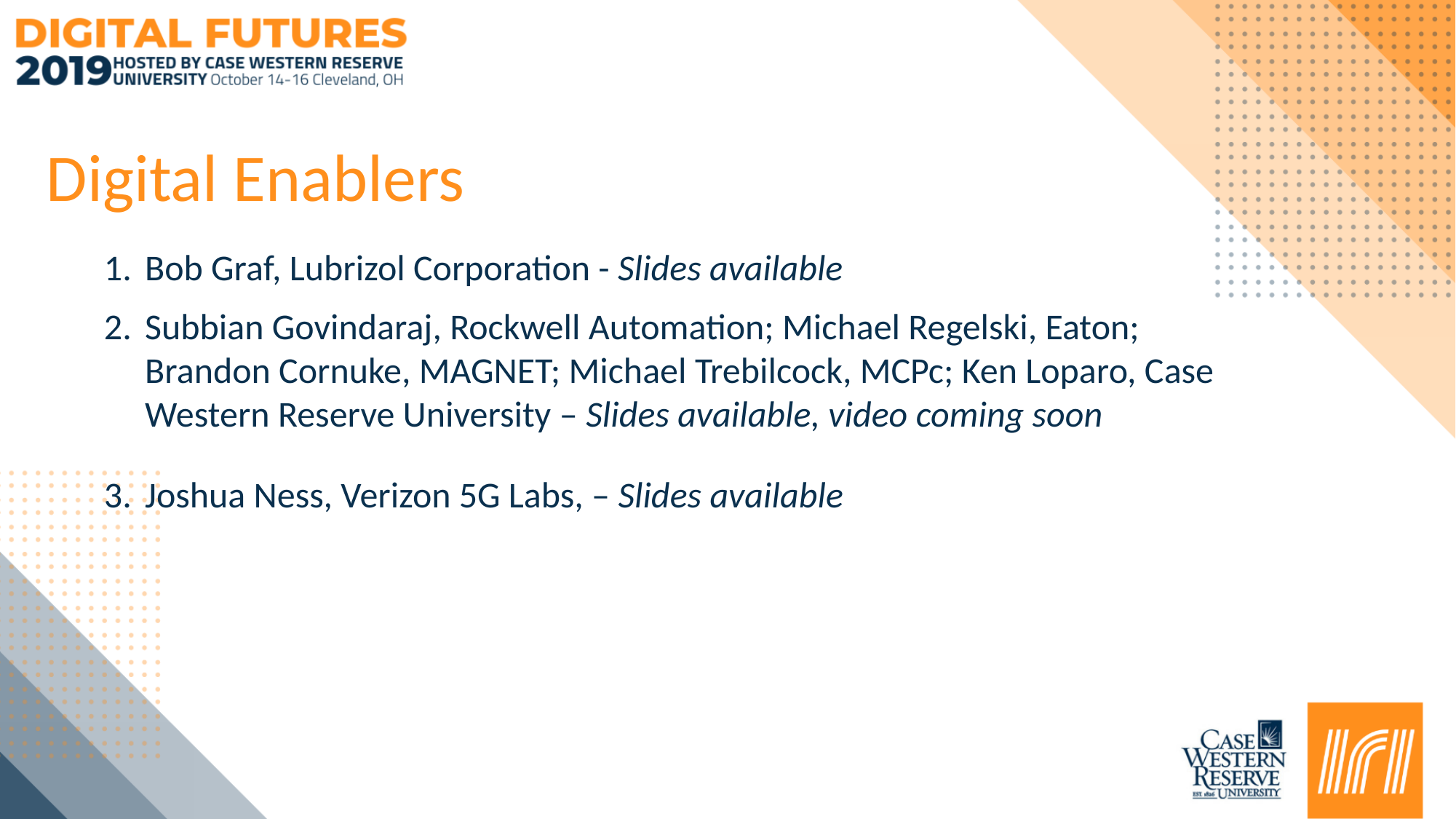

# Digital Enablers

Bob Graf, Lubrizol Corporation - Slides available
Subbian Govindaraj, Rockwell Automation; Michael Regelski, Eaton; Brandon Cornuke, MAGNET; Michael Trebilcock, MCPc; Ken Loparo, Case Western Reserve University – Slides available, video coming soon
Joshua Ness, Verizon 5G Labs, – Slides available